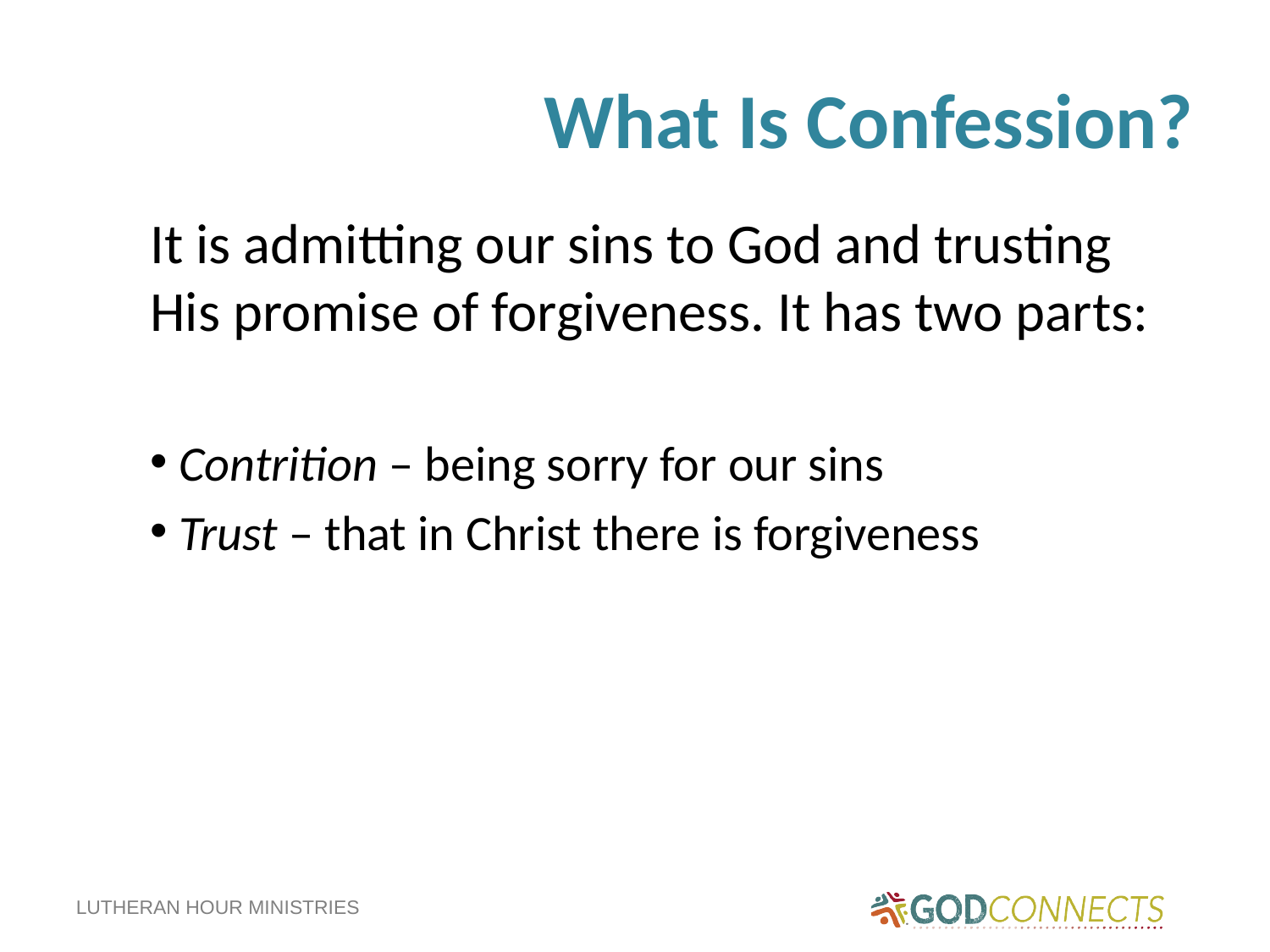

# What Is Confession?
It is admitting our sins to God and trusting His promise of forgiveness. It has two parts:

 Contrition – being sorry for our sins
 Trust – that in Christ there is forgiveness